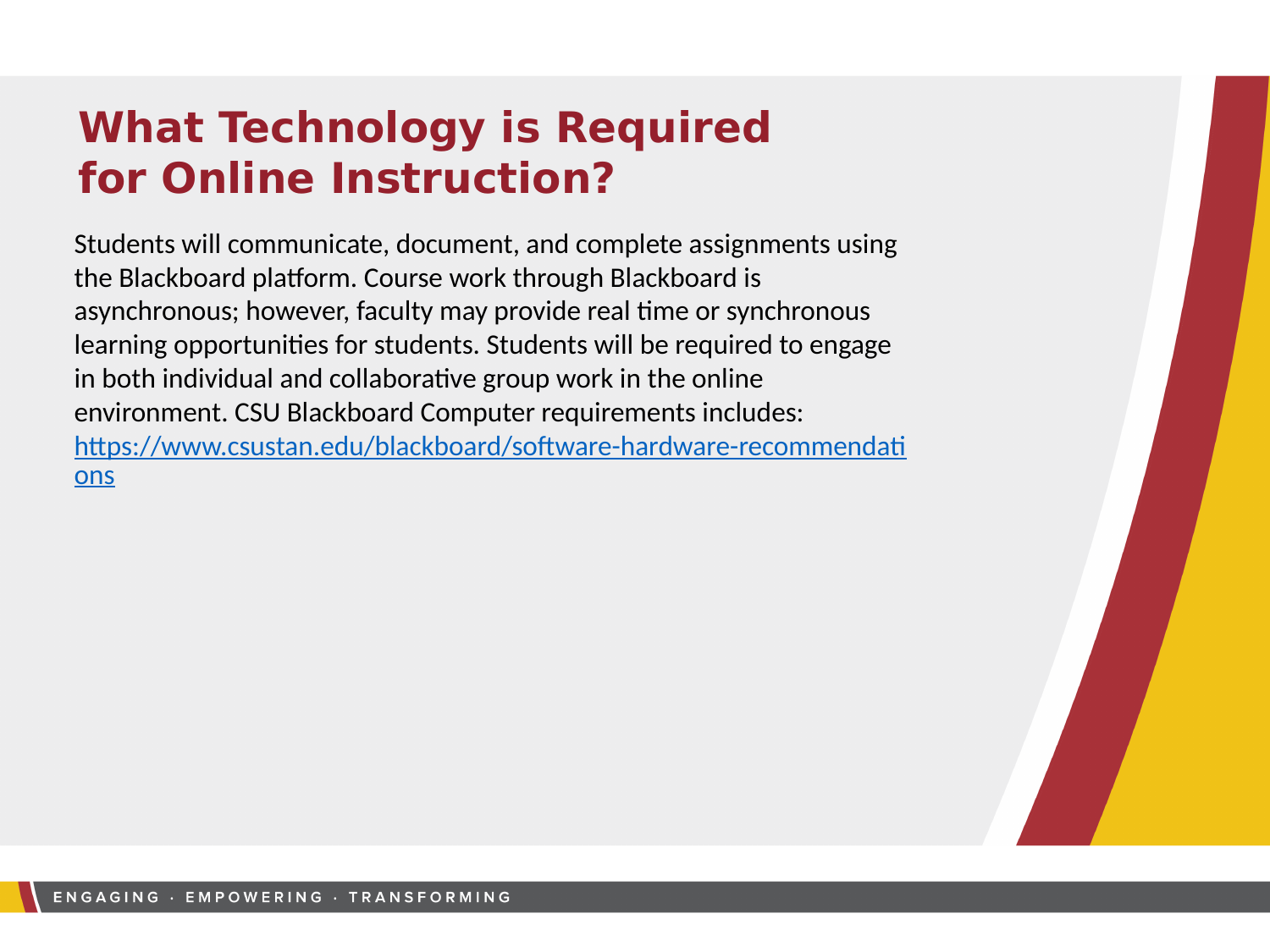

What Technology is Required
for Online Instruction?
Students will communicate, document, and complete assignments using the Blackboard platform. Course work through Blackboard is asynchronous; however, faculty may provide real time or synchronous learning opportunities for students. Students will be required to engage in both individual and collaborative group work in the online environment. CSU Blackboard Computer requirements includes: https://www.csustan.edu/blackboard/software-hardware-recommendations